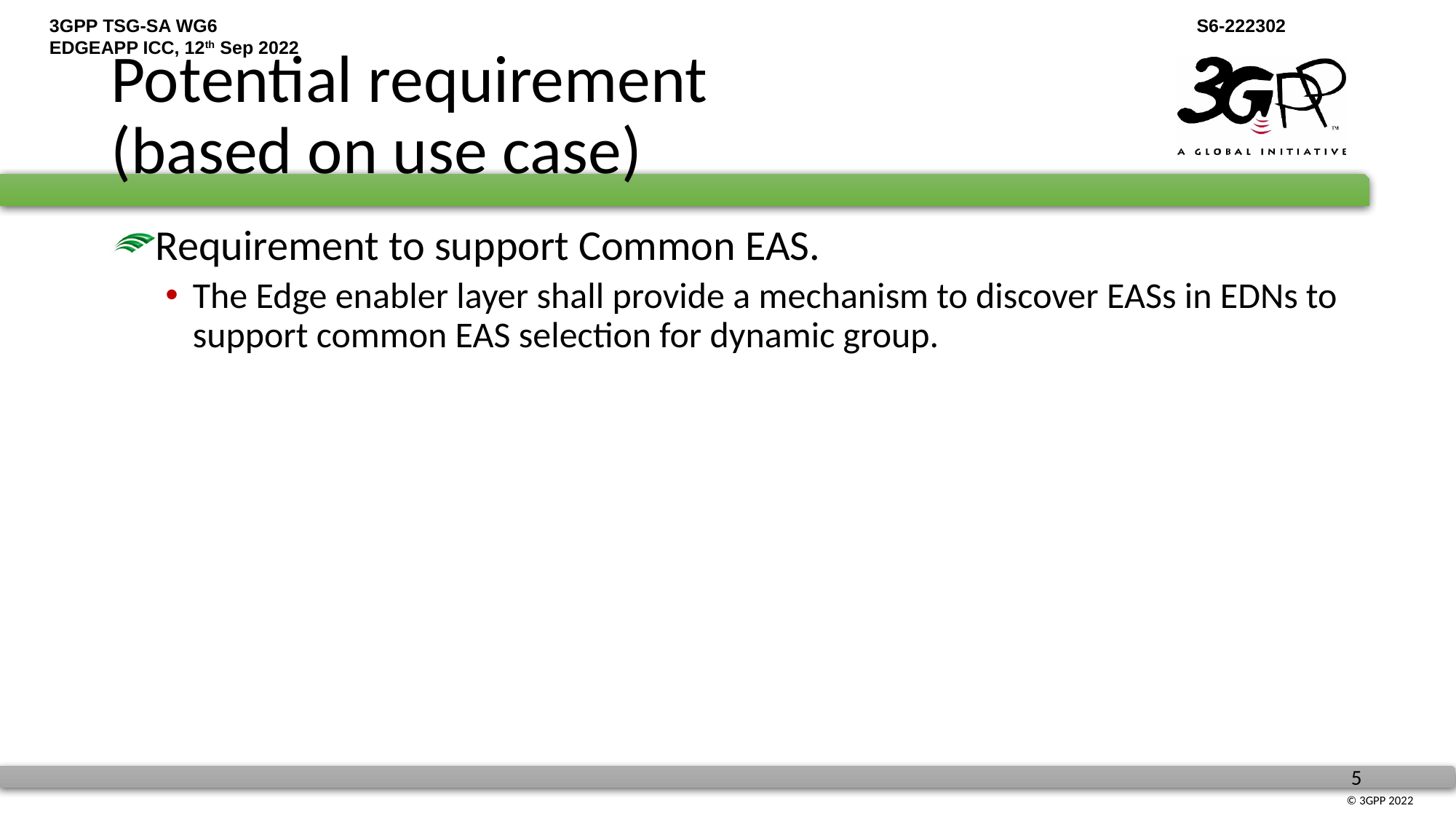

# Potential requirement (based on use case)
Requirement to support Common EAS.
The Edge enabler layer shall provide a mechanism to discover EASs in EDNs to support common EAS selection for dynamic group.